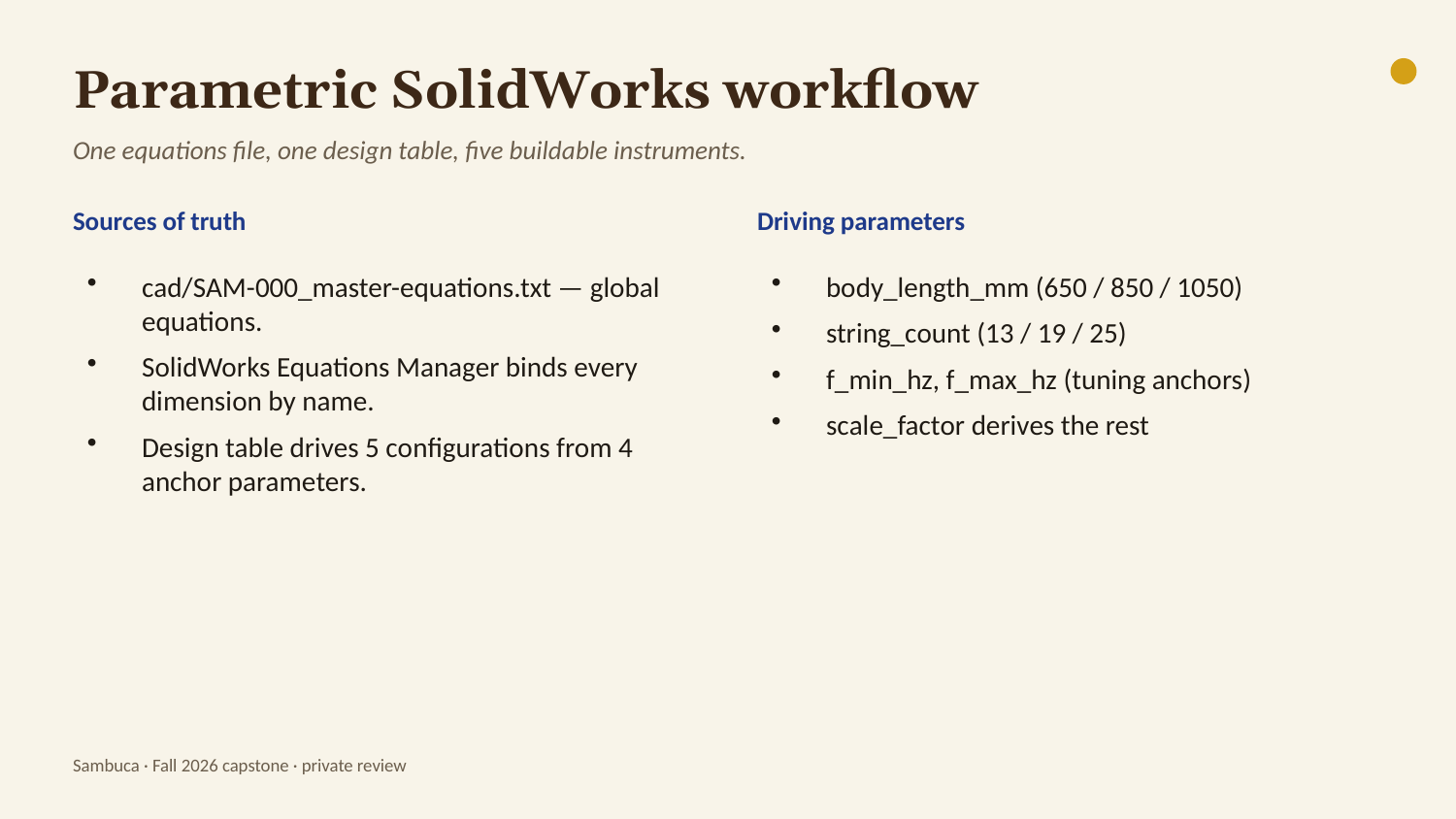

Parametric SolidWorks workflow

One equations file, one design table, five buildable instruments.
Sources of truth
Driving parameters
cad/SAM-000_master-equations.txt — global equations.
SolidWorks Equations Manager binds every dimension by name.
Design table drives 5 configurations from 4 anchor parameters.
body_length_mm (650 / 850 / 1050)
string_count (13 / 19 / 25)
f_min_hz, f_max_hz (tuning anchors)
scale_factor derives the rest
Sambuca · Fall 2026 capstone · private review